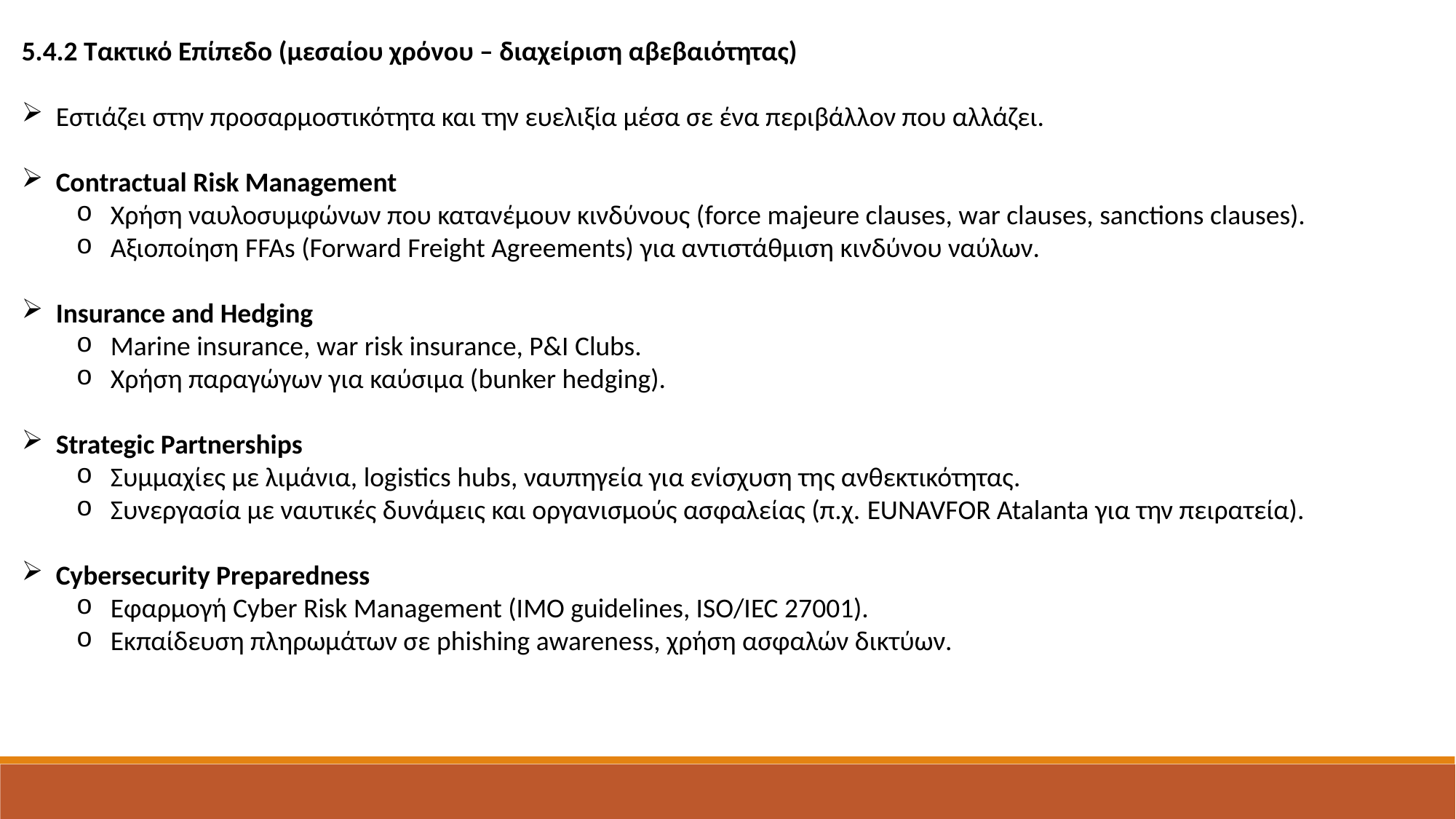

5.4.2 Τακτικό Επίπεδο (μεσαίου χρόνου – διαχείριση αβεβαιότητας)

Εστιάζει στην προσαρμοστικότητα και την ευελιξία μέσα σε ένα περιβάλλον που αλλάζει.

Contractual Risk Management
Χρήση ναυλοσυμφώνων που κατανέμουν κινδύνους (force majeure clauses, war clauses, sanctions clauses).
Αξιοποίηση FFAs (Forward Freight Agreements) για αντιστάθμιση κινδύνου ναύλων.

Insurance and Hedging
Marine insurance, war risk insurance, P&I Clubs.
Χρήση παραγώγων για καύσιμα (bunker hedging).

Strategic Partnerships
Συμμαχίες με λιμάνια, logistics hubs, ναυπηγεία για ενίσχυση της ανθεκτικότητας.
Συνεργασία με ναυτικές δυνάμεις και οργανισμούς ασφαλείας (π.χ. EUNAVFOR Atalanta για την πειρατεία).

Cybersecurity Preparedness
Εφαρμογή Cyber Risk Management (IMO guidelines, ISO/IEC 27001).
Εκπαίδευση πληρωμάτων σε phishing awareness, χρήση ασφαλών δικτύων.